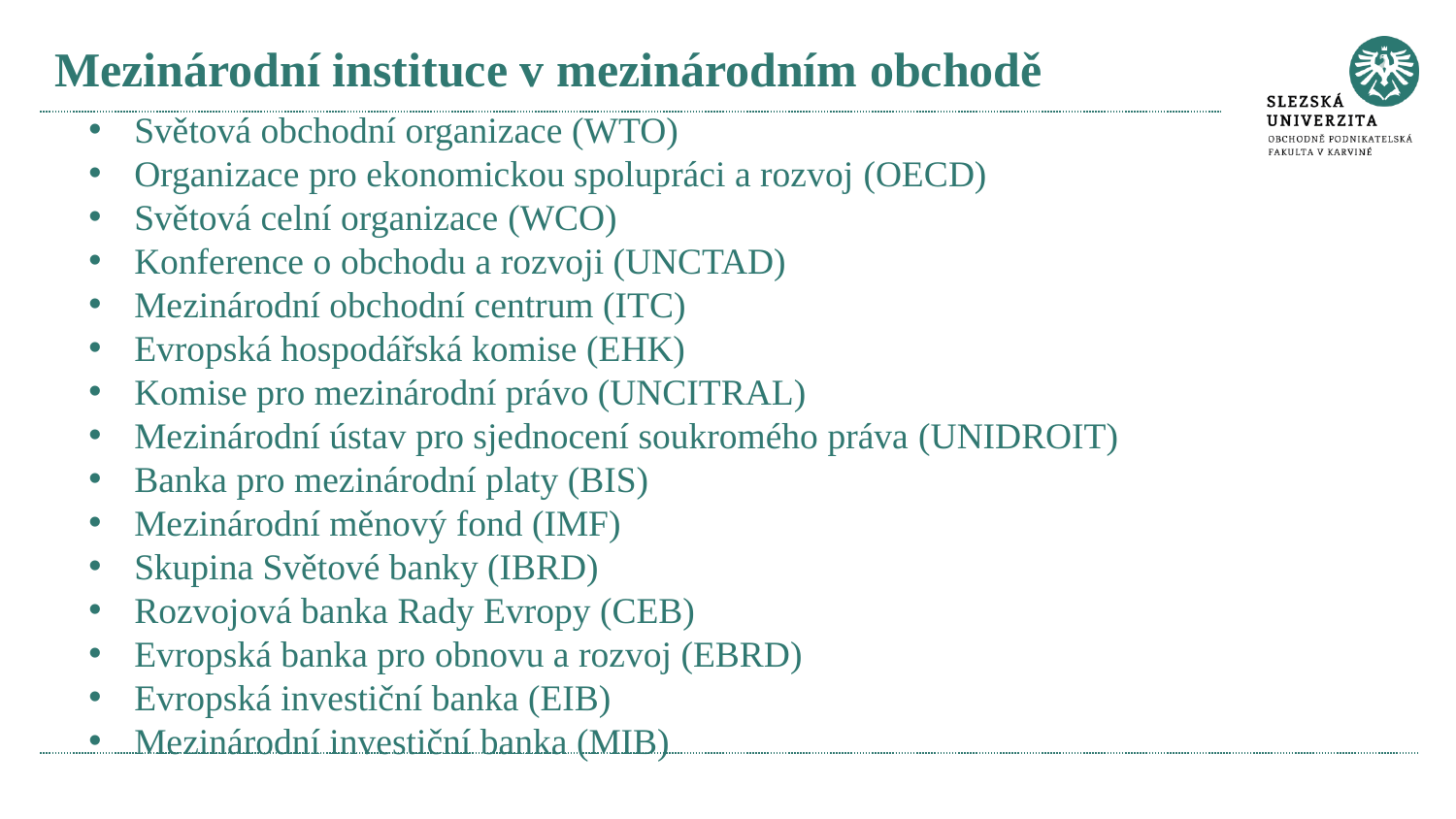

# Mezinárodní instituce v mezinárodním obchodě
Světová obchodní organizace (WTO)
Organizace pro ekonomickou spolupráci a rozvoj (OECD)
Světová celní organizace (WCO)
Konference o obchodu a rozvoji (UNCTAD)
Mezinárodní obchodní centrum (ITC)
Evropská hospodářská komise (EHK)
Komise pro mezinárodní právo (UNCITRAL)
Mezinárodní ústav pro sjednocení soukromého práva (UNIDROIT)
Banka pro mezinárodní platy (BIS)
Mezinárodní měnový fond (IMF)
Skupina Světové banky (IBRD)
Rozvojová banka Rady Evropy (CEB)
Evropská banka pro obnovu a rozvoj (EBRD)
Evropská investiční banka (EIB)
Mezinárodní investiční banka (MIB)
Řízení pracovního výkonu a hodnocení zaměstnanců